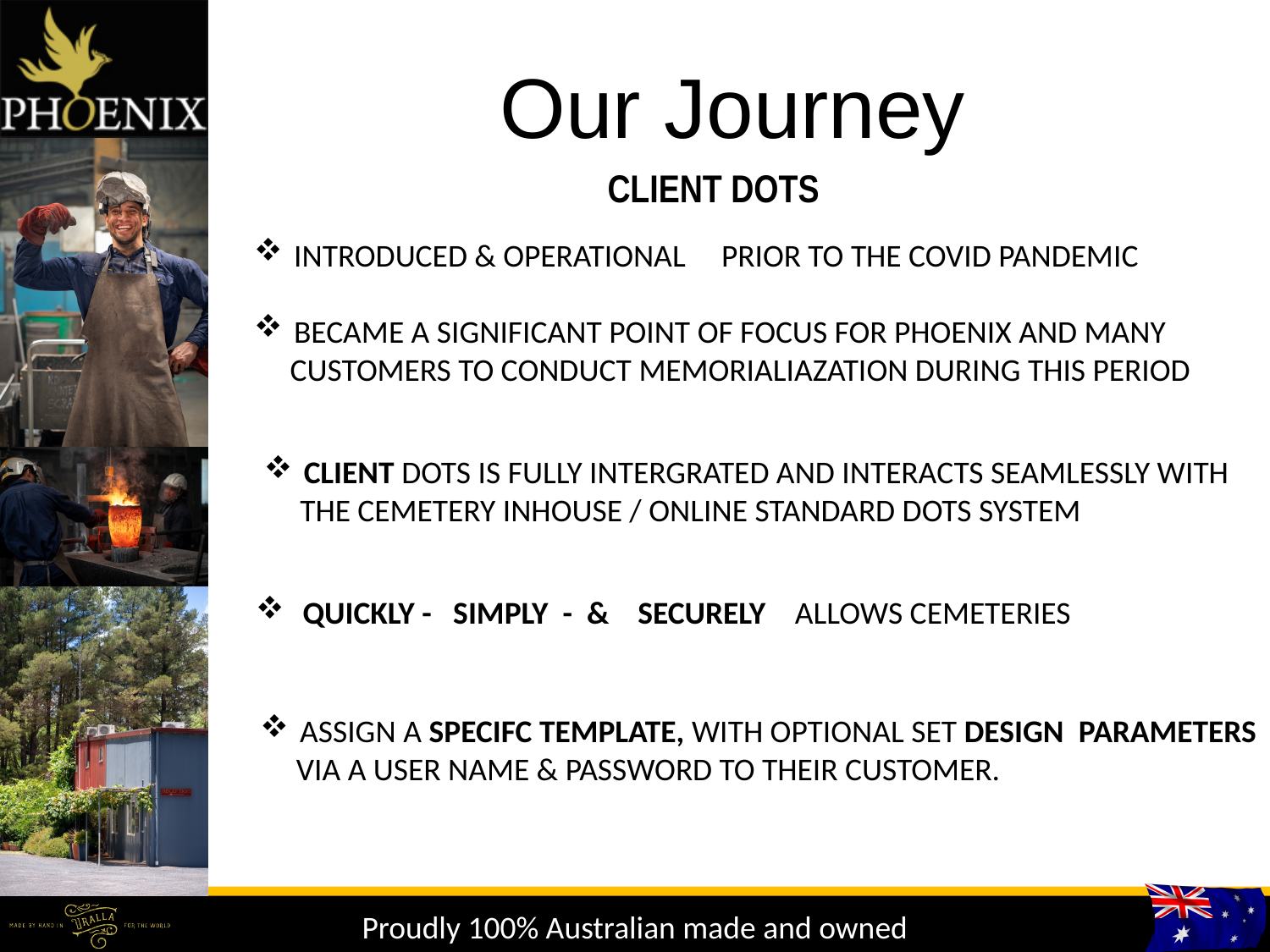

Our Journey
CLIENT DOTS
INTRODUCED & OPERATIONAL     PRIOR TO THE COVID PANDEMIC

BECAME A SIGNIFICANT POINT OF FOCUS FOR PHOENIX AND MANY
     CUSTOMERS TO CONDUCT MEMORIALIAZATION DURING THIS PERIOD
CLIENT DOTS IS FULLY INTERGRATED AND INTERACTS SEAMLESSLY WITH
     THE CEMETERY INHOUSE / ONLINE STANDARD DOTS SYSTEM
 QUICKLY -   SIMPLY  -  &    SECURELY    ALLOWS CEMETERIES
ASSIGN A SPECIFC TEMPLATE, WITH OPTIONAL SET DESIGN  PARAMETERS
     VIA A USER NAME & PASSWORD TO THEIR CUSTOMER.